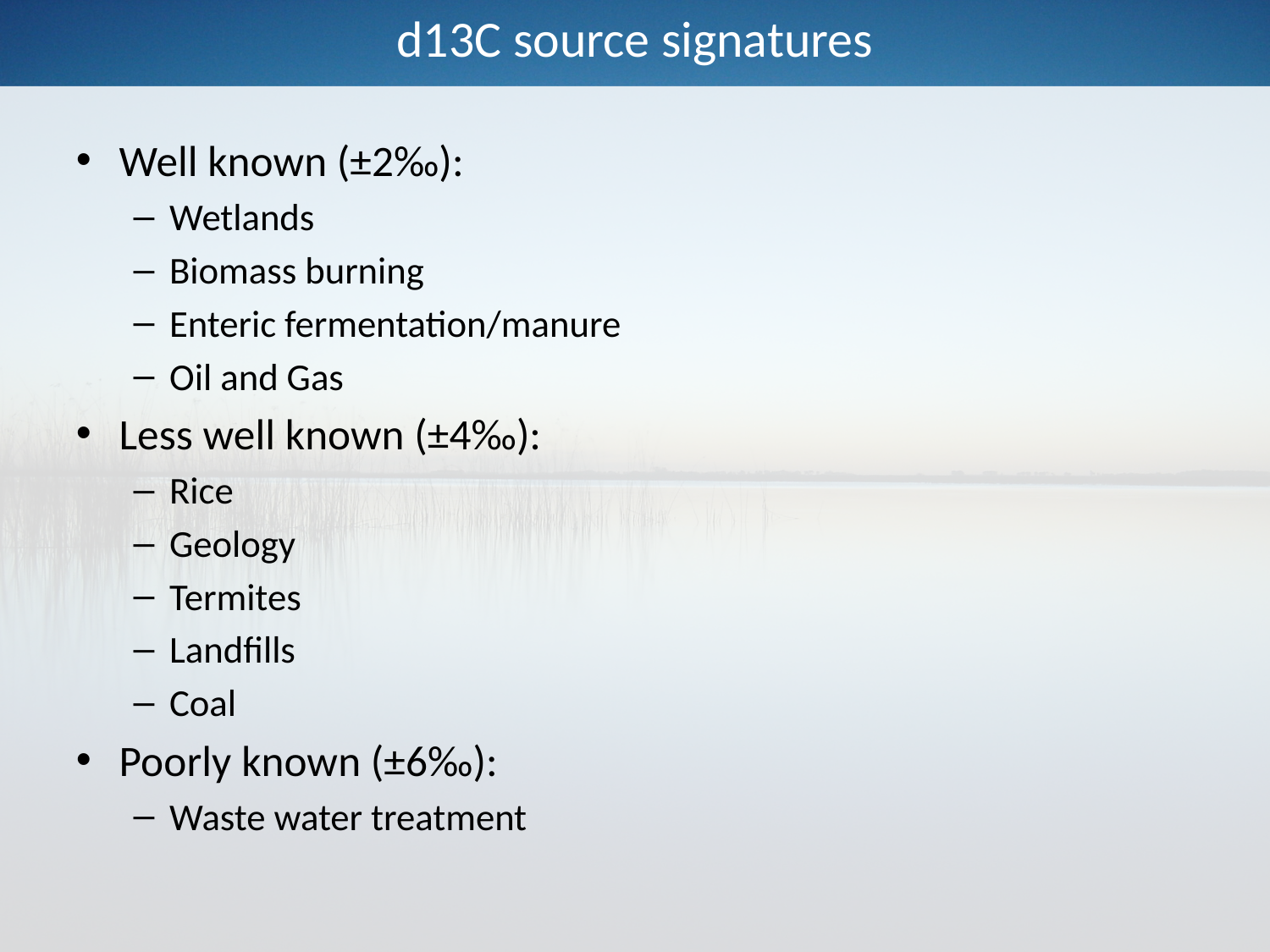

# d13C source signatures
Well known (±2‰):
Wetlands
Biomass burning
Enteric fermentation/manure
Oil and Gas
Less well known (±4‰):
Rice
Geology
Termites
Landfills
Coal
Poorly known (±6‰):
Waste water treatment